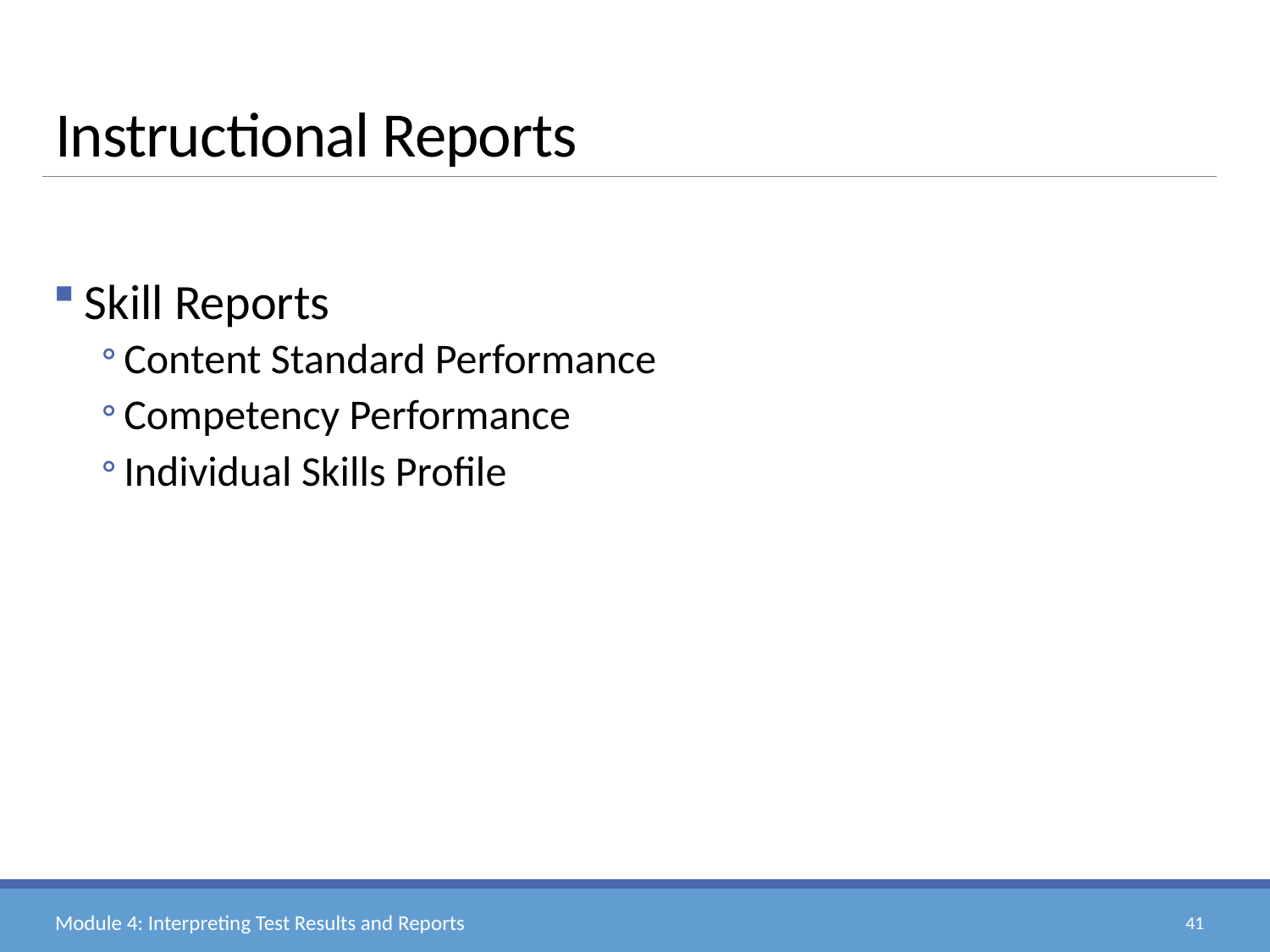

# Instructional Reports

Skill Reports
Content Standard Performance
Competency Performance
Individual Skills Profile
Module 4: Interpreting Test Results and Reports
41